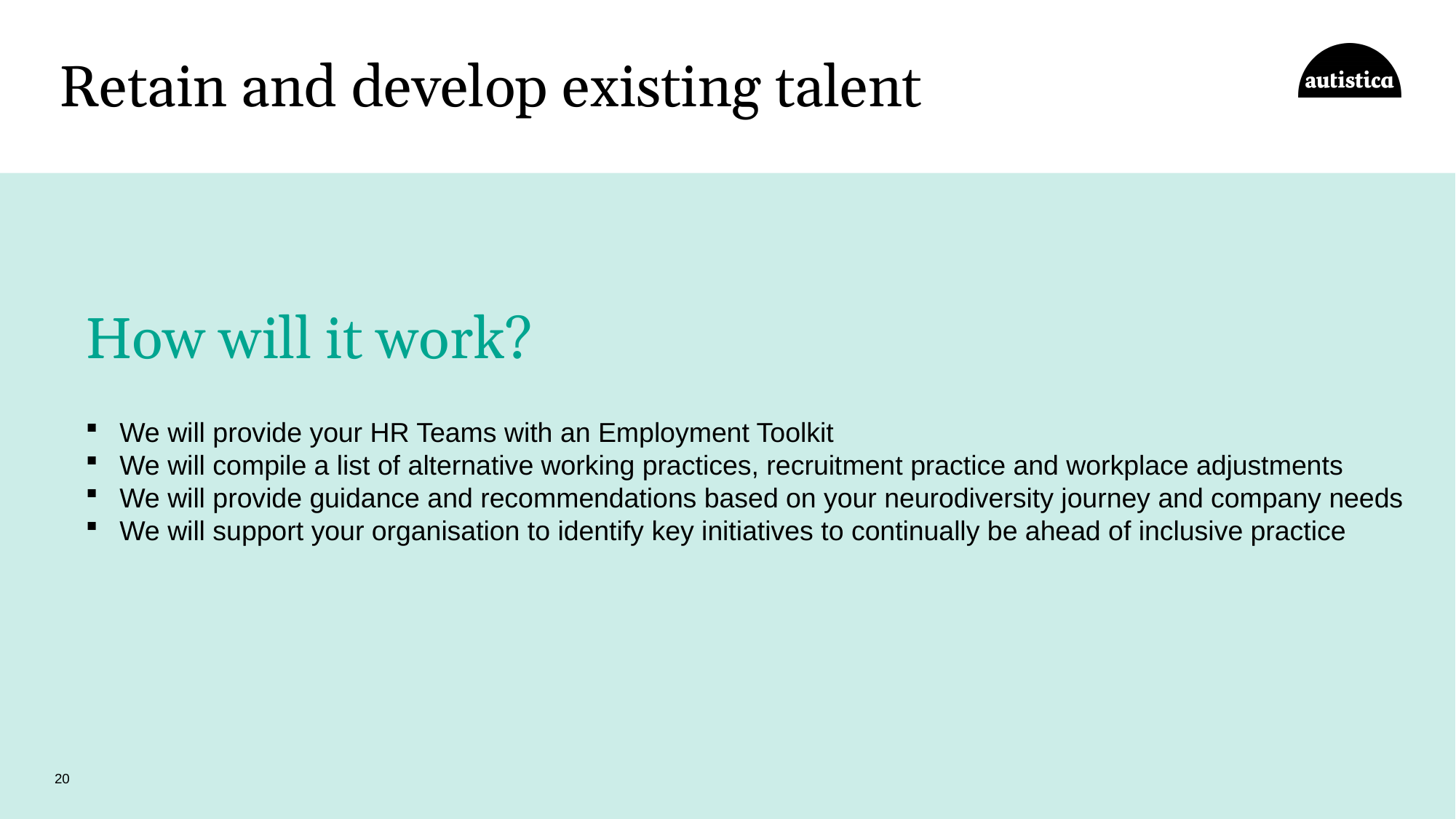

Retain and develop existing talent
How will it work?
We will provide your HR Teams with an Employment Toolkit
We will compile a list of alternative working practices, recruitment practice and workplace adjustments
We will provide guidance and recommendations based on your neurodiversity journey and company needs
We will support your organisation to identify key initiatives to continually be ahead of inclusive practice

20